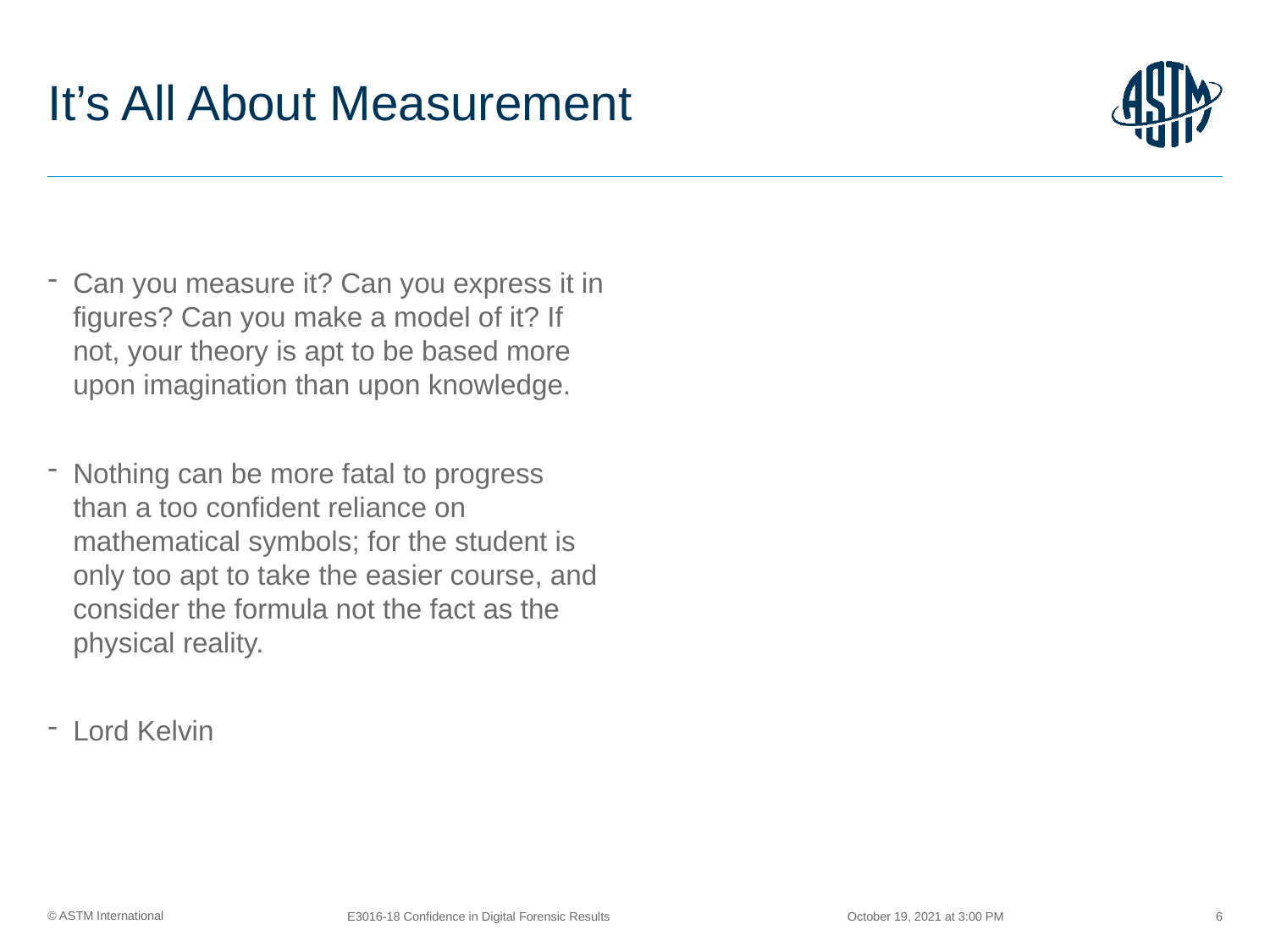

# It’s All About Measurement

Can you measure it? Can you express it in figures? Can you make a model of it? If not, your theory is apt to be based more upon imagination than upon knowledge.

Nothing can be more fatal to progress than a too confident reliance on mathematical symbols; for the student is only too apt to take the easier course, and consider the formula not the fact as the physical reality.

Lord Kelvin
October 19, 2021 at 3:00 PM
E3016-18 Confidence in Digital Forensic Results
6